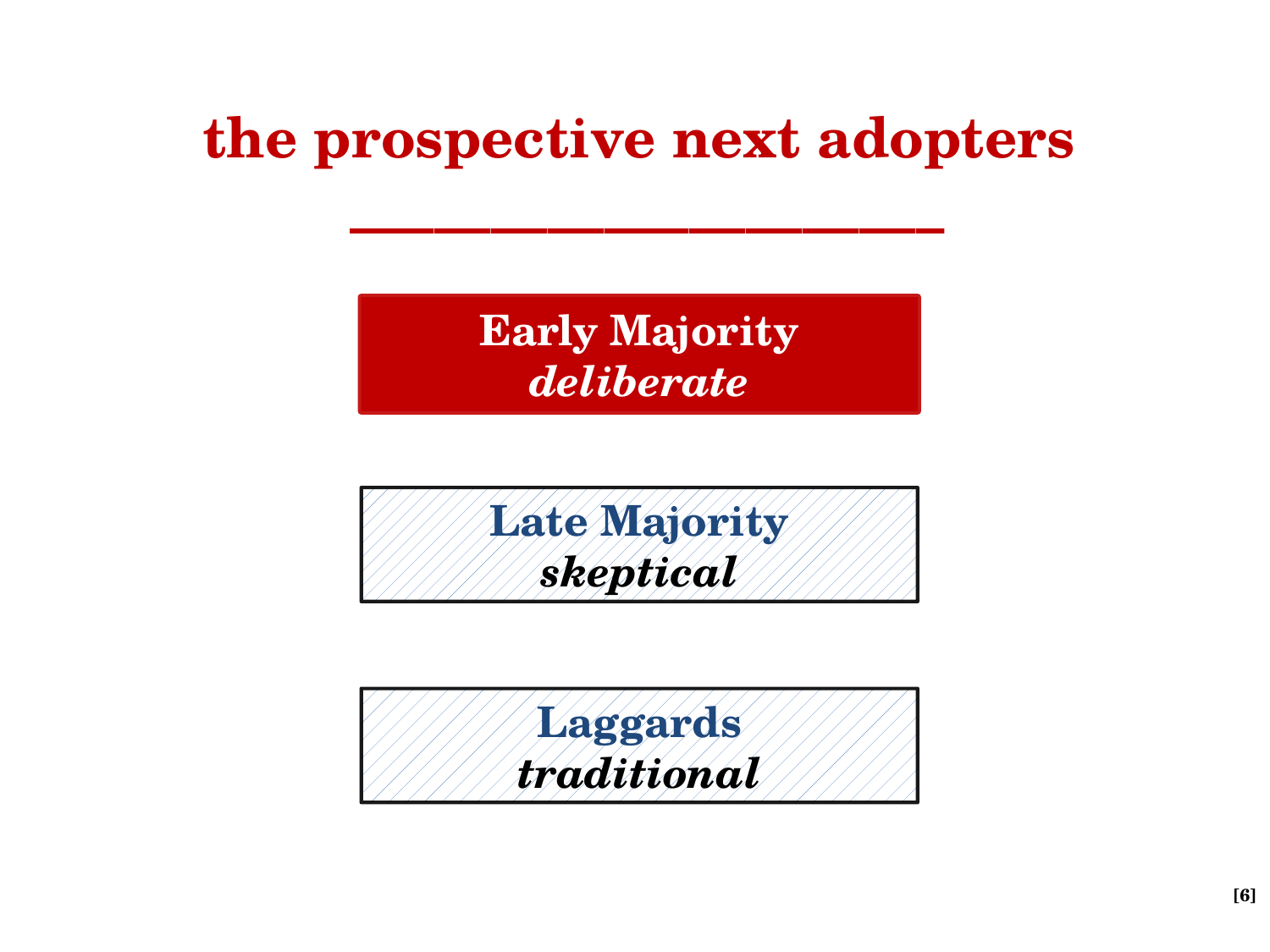

the prospective next adopters
 _____________________
Early Majority
deliberate
Late Majority
skeptical
Laggards
traditional
[6]